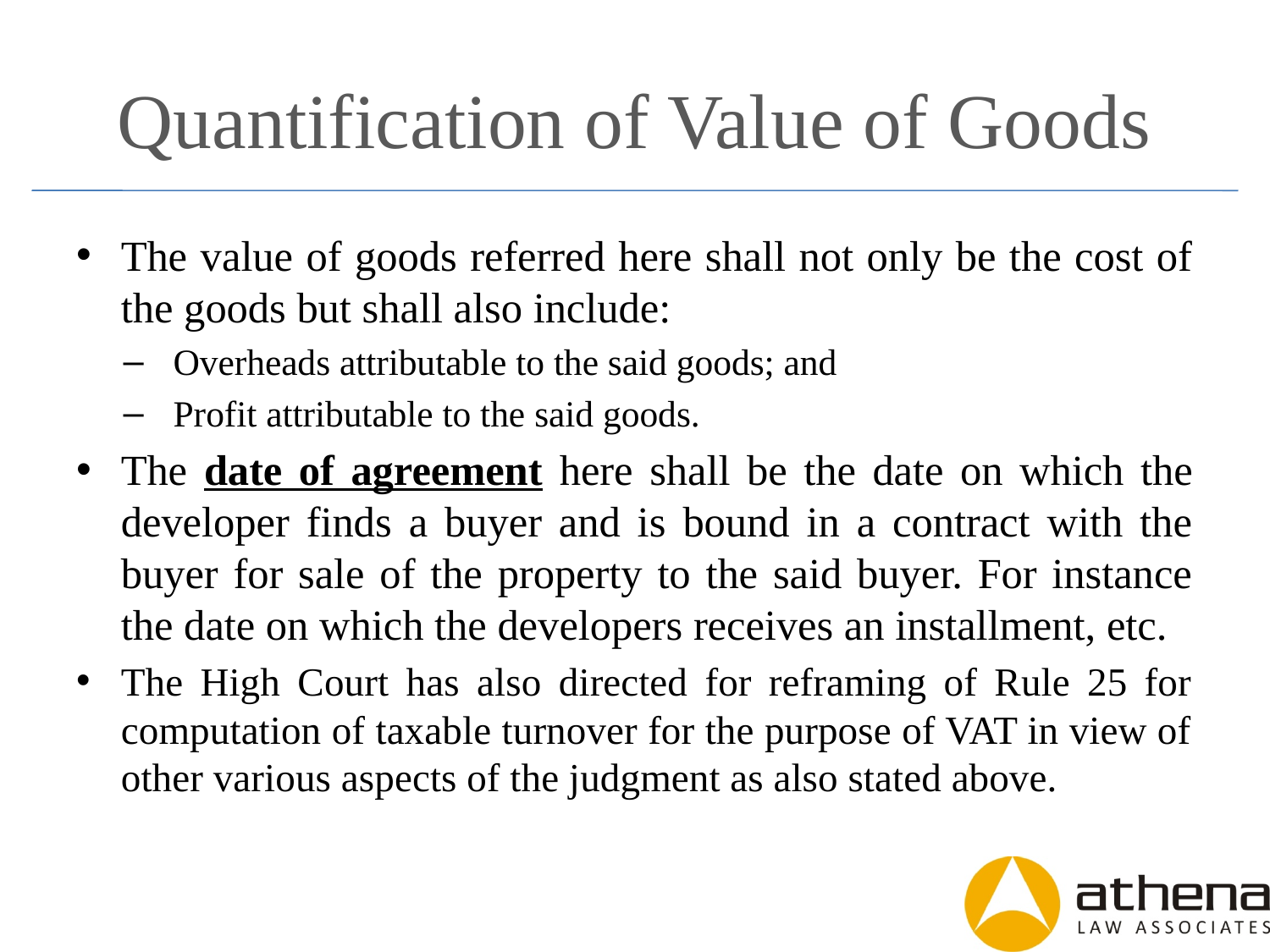

# Quantification of Value of Goods
The value of goods referred here shall not only be the cost of the goods but shall also include:
Overheads attributable to the said goods; and
Profit attributable to the said goods.
The date of agreement here shall be the date on which the developer finds a buyer and is bound in a contract with the buyer for sale of the property to the said buyer. For instance the date on which the developers receives an installment, etc.
The High Court has also directed for reframing of Rule 25 for computation of taxable turnover for the purpose of VAT in view of other various aspects of the judgment as also stated above.